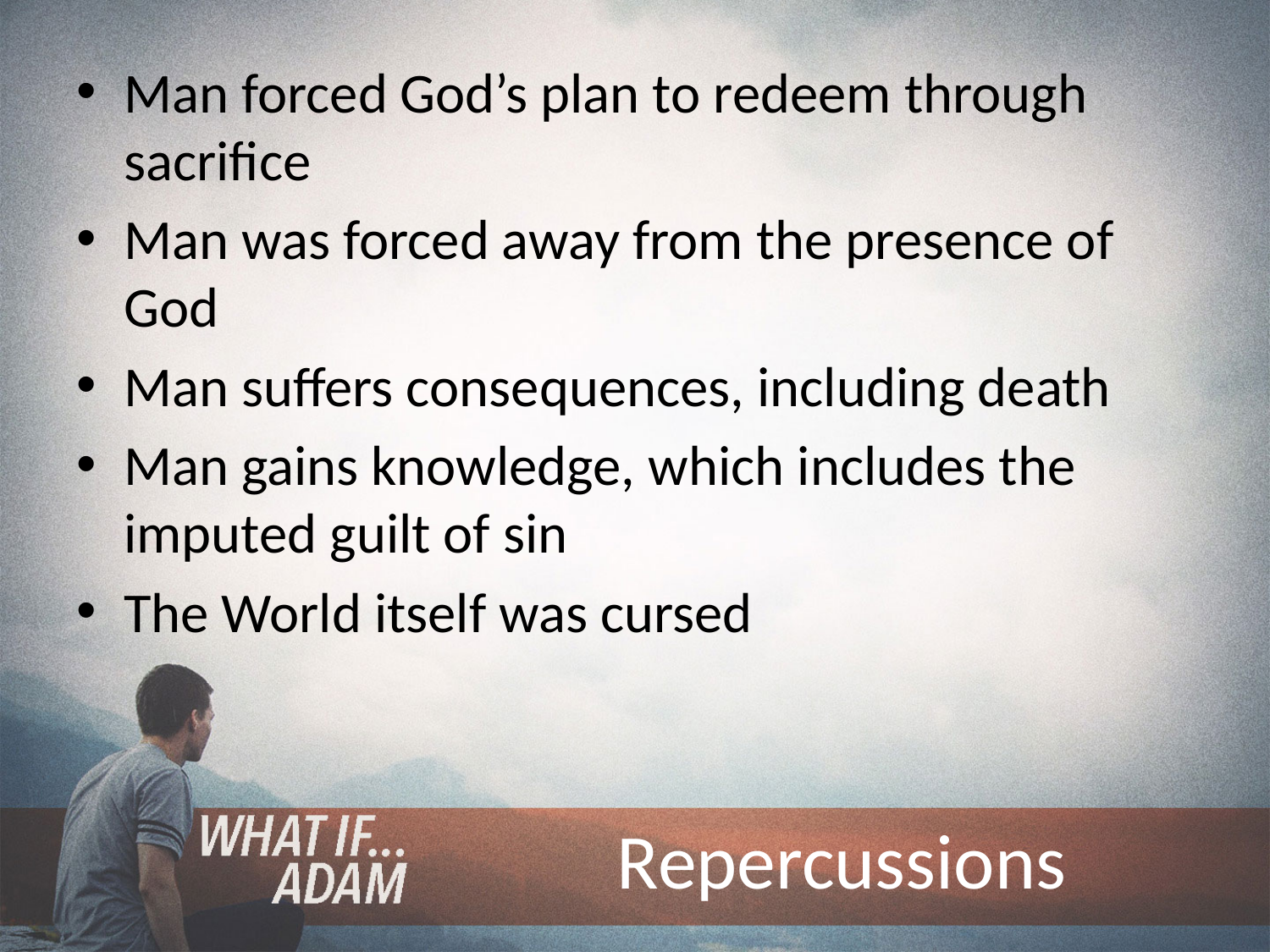

Man forced God’s plan to redeem through sacrifice
Man was forced away from the presence of God
Man suffers consequences, including death
Man gains knowledge, which includes the imputed guilt of sin
The World itself was cursed
# Repercussions